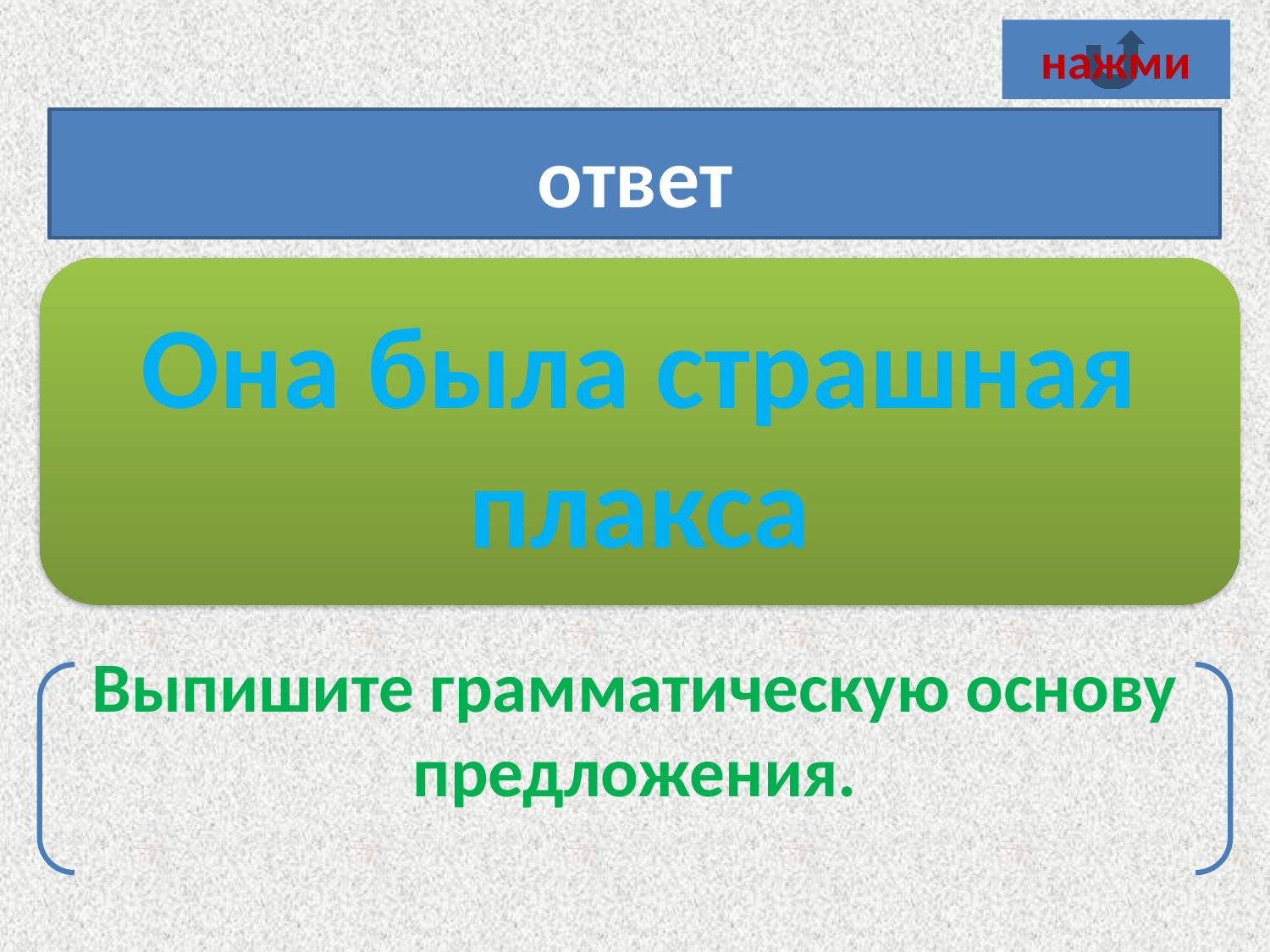

нажми
Онабылаплакса

ответ

Она была страшная плакса
Выпишите грамматическую основу предложения.